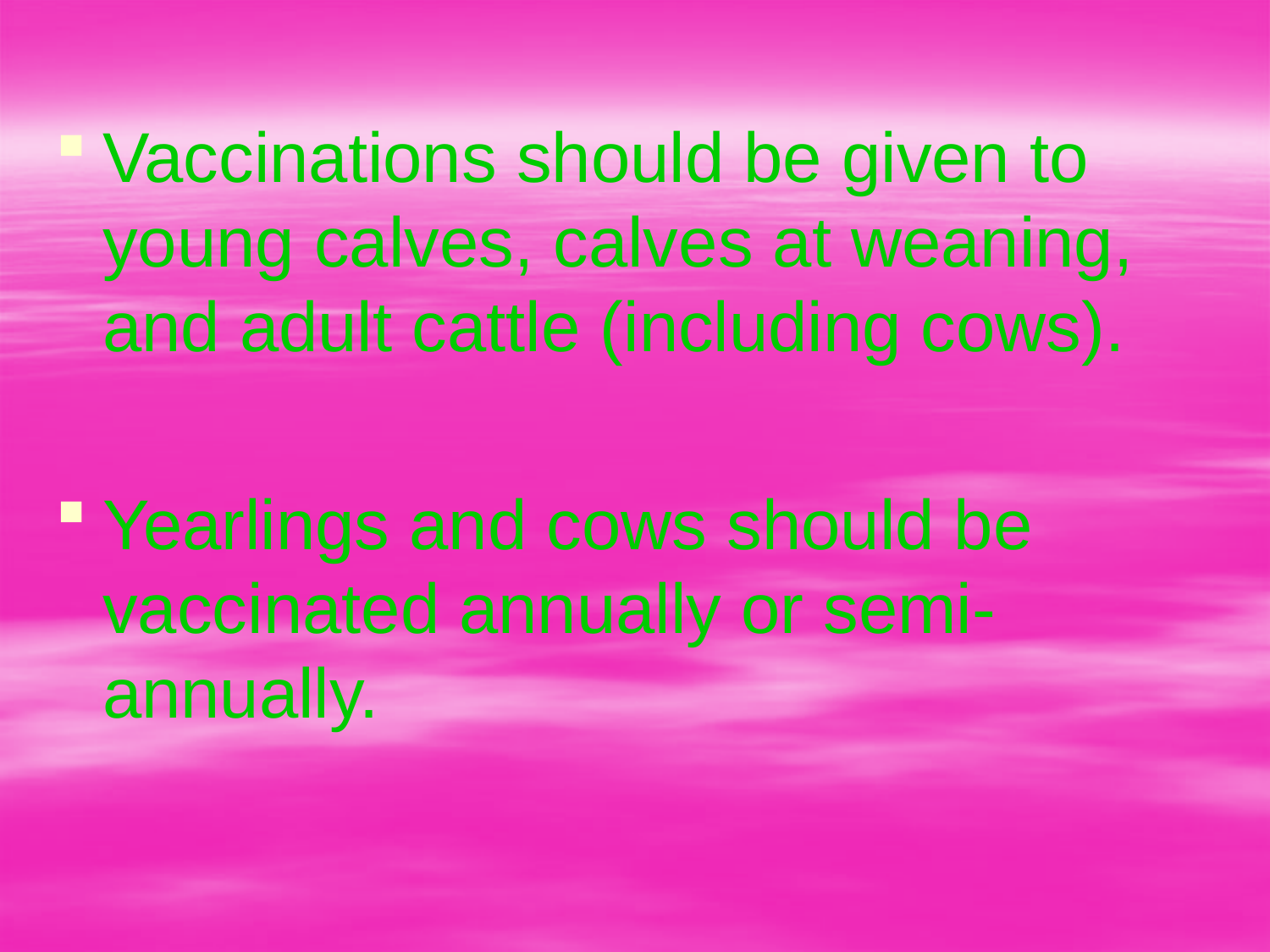

Vaccinations should be given to young calves, calves at weaning, and adult cattle (including cows).

Yearlings and cows should be vaccinated annually or semi-annually.